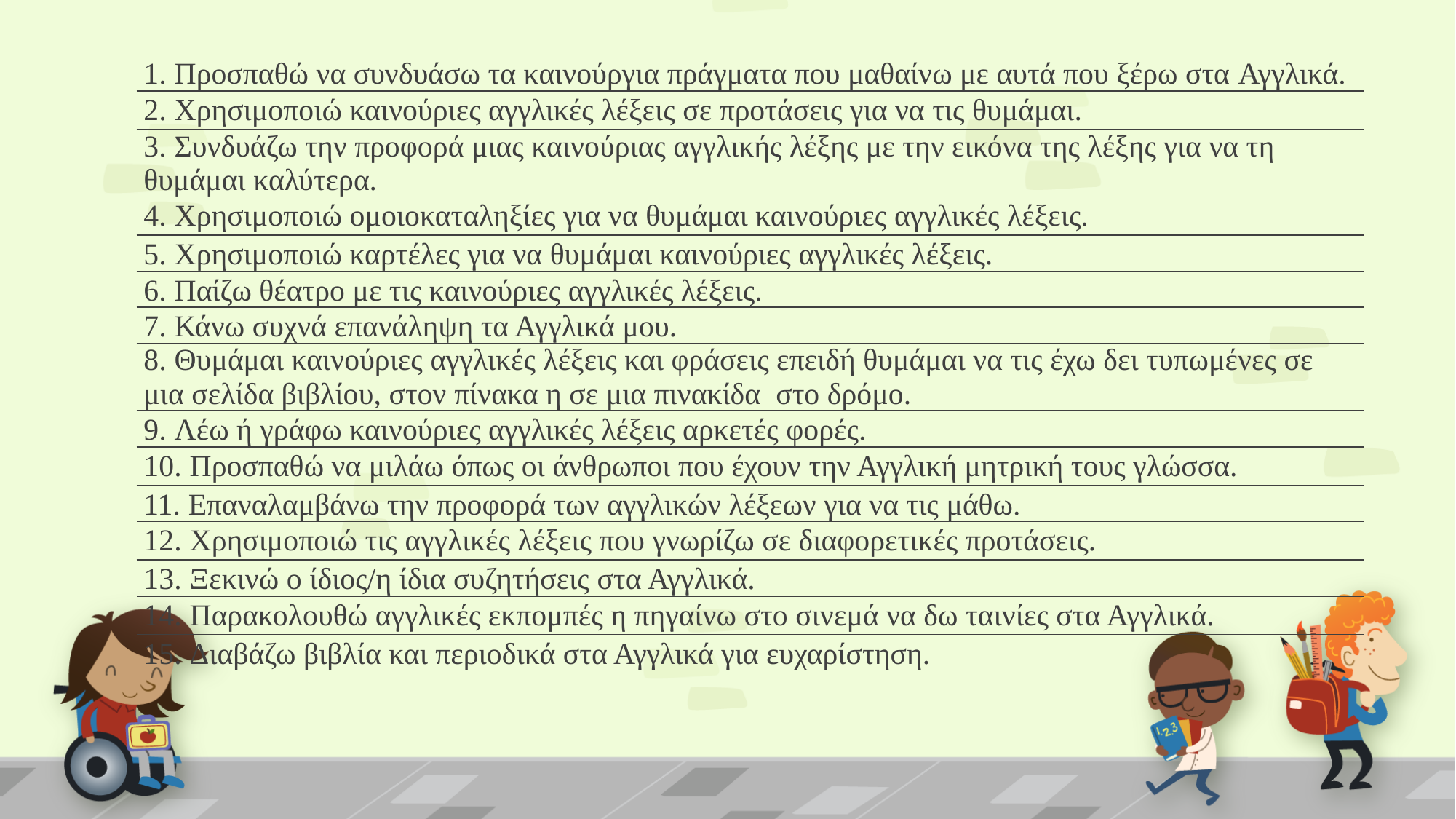

| 1. Προσπαθώ να συνδυάσω τα καινούργια πράγματα που μαθαίνω με αυτά που ξέρω στα Αγγλικά. |
| --- |
| 2. Χρησιμοποιώ καινούριες αγγλικές λέξεις σε προτάσεις για να τις θυμάμαι. |
| 3. Συνδυάζω την προφορά μιας καινούριας αγγλικής λέξης με την εικόνα της λέξης για να τη θυμάμαι καλύτερα. |
| 4. Χρησιμοποιώ ομοιοκαταληξίες για να θυμάμαι καινούριες αγγλικές λέξεις. |
| 5. Χρησιμοποιώ καρτέλες για να θυμάμαι καινούριες αγγλικές λέξεις. |
| 6. Παίζω θέατρο με τις καινούριες αγγλικές λέξεις. |
| 7. Κάνω συχνά επανάληψη τα Αγγλικά μου. |
| 8. Θυμάμαι καινούριες αγγλικές λέξεις και φράσεις επειδή θυμάμαι να τις έχω δει τυπωμένες σε μια σελίδα βιβλίου, στον πίνακα η σε μια πινακίδα στο δρόμο. |
| 9. Λέω ή γράφω καινούριες αγγλικές λέξεις αρκετές φορές. |
| 10. Προσπαθώ να μιλάω όπως οι άνθρωποι που έχουν την Αγγλική μητρική τους γλώσσα. |
| 11. Επαναλαμβάνω την προφορά των αγγλικών λέξεων για να τις μάθω. |
| 12. Χρησιμοποιώ τις αγγλικές λέξεις που γνωρίζω σε διαφορετικές προτάσεις. |
| 13. Ξεκινώ ο ίδιος/η ίδια συζητήσεις στα Αγγλικά. |
| 14. Παρακολουθώ αγγλικές εκπομπές η πηγαίνω στο σινεμά να δω ταινίες στα Αγγλικά. |
| 15. Διαβάζω βιβλία και περιοδικά στα Αγγλικά για ευχαρίστηση. |